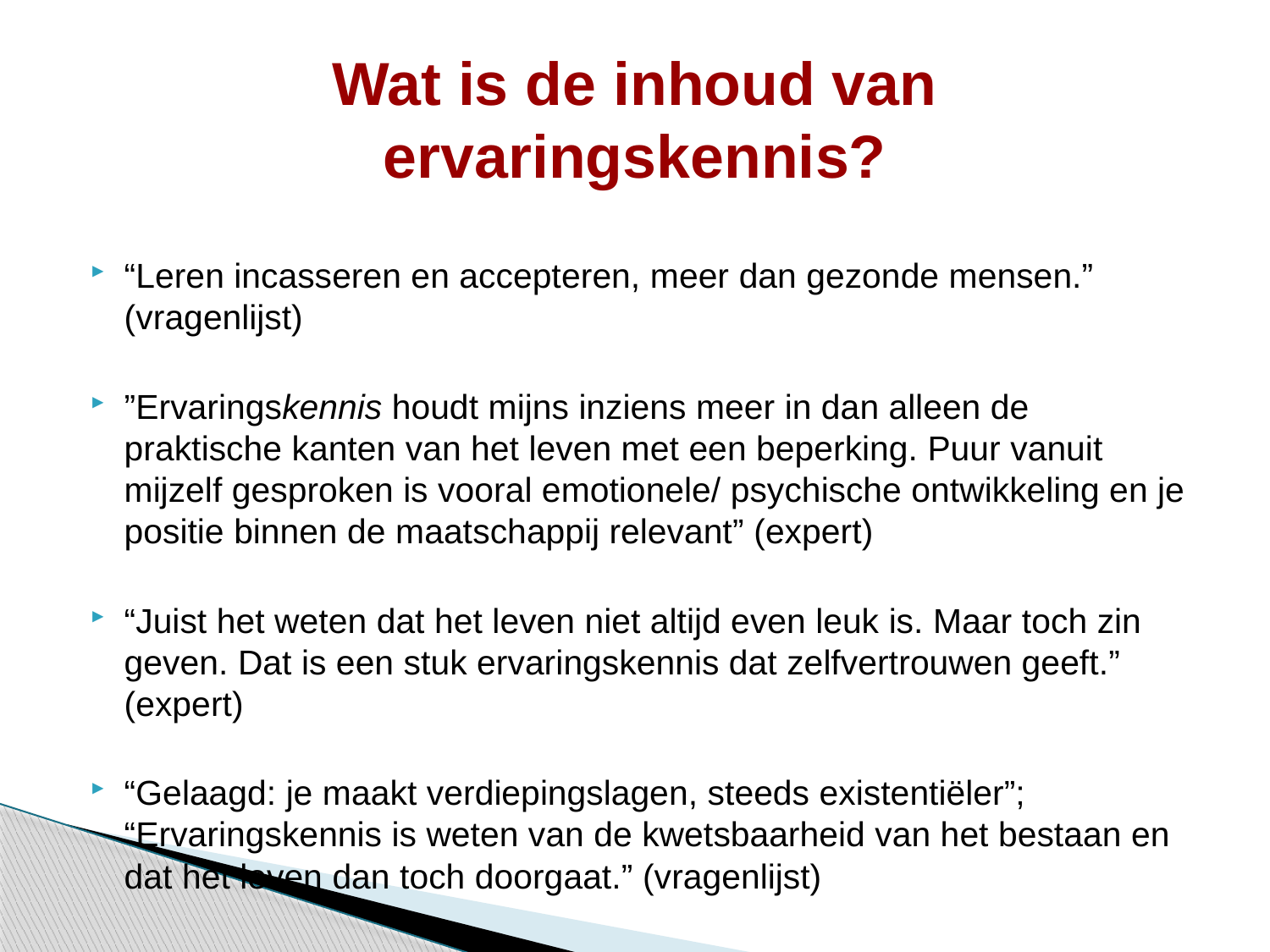

# Wat is de inhoud van ervaringskennis?
“Leren incasseren en accepteren, meer dan gezonde mensen.” (vragenlijst)

”Ervaringskennis houdt mijns inziens meer in dan alleen de praktische kanten van het leven met een beperking. Puur vanuit mijzelf gesproken is vooral emotionele/ psychische ontwikkeling en je positie binnen de maatschappij relevant” (expert)

“Juist het weten dat het leven niet altijd even leuk is. Maar toch zin geven. Dat is een stuk ervaringskennis dat zelfvertrouwen geeft.” (expert)

“Gelaagd: je maakt verdiepingslagen, steeds existentiëler”; “Ervaringskennis is weten van de kwetsbaarheid van het bestaan en dat het leven dan toch doorgaat.” (vragenlijst)